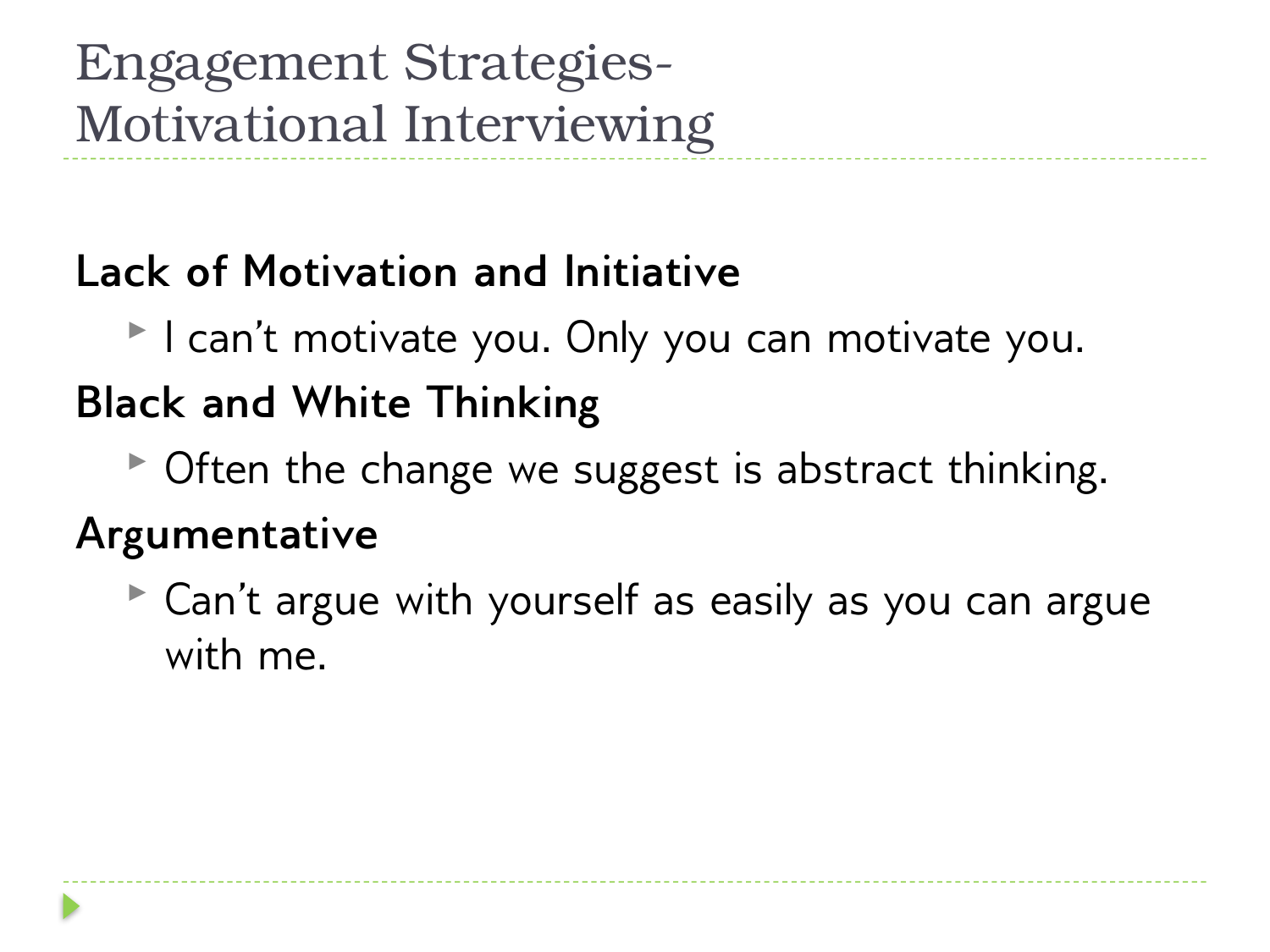

# Engagement Strategies- Motivational Interviewing

Lack of Motivation and Initiative
I can’t motivate you. Only you can motivate you.
Black and White Thinking
Often the change we suggest is abstract thinking.
Argumentative
Can’t argue with yourself as easily as you can argue with me.